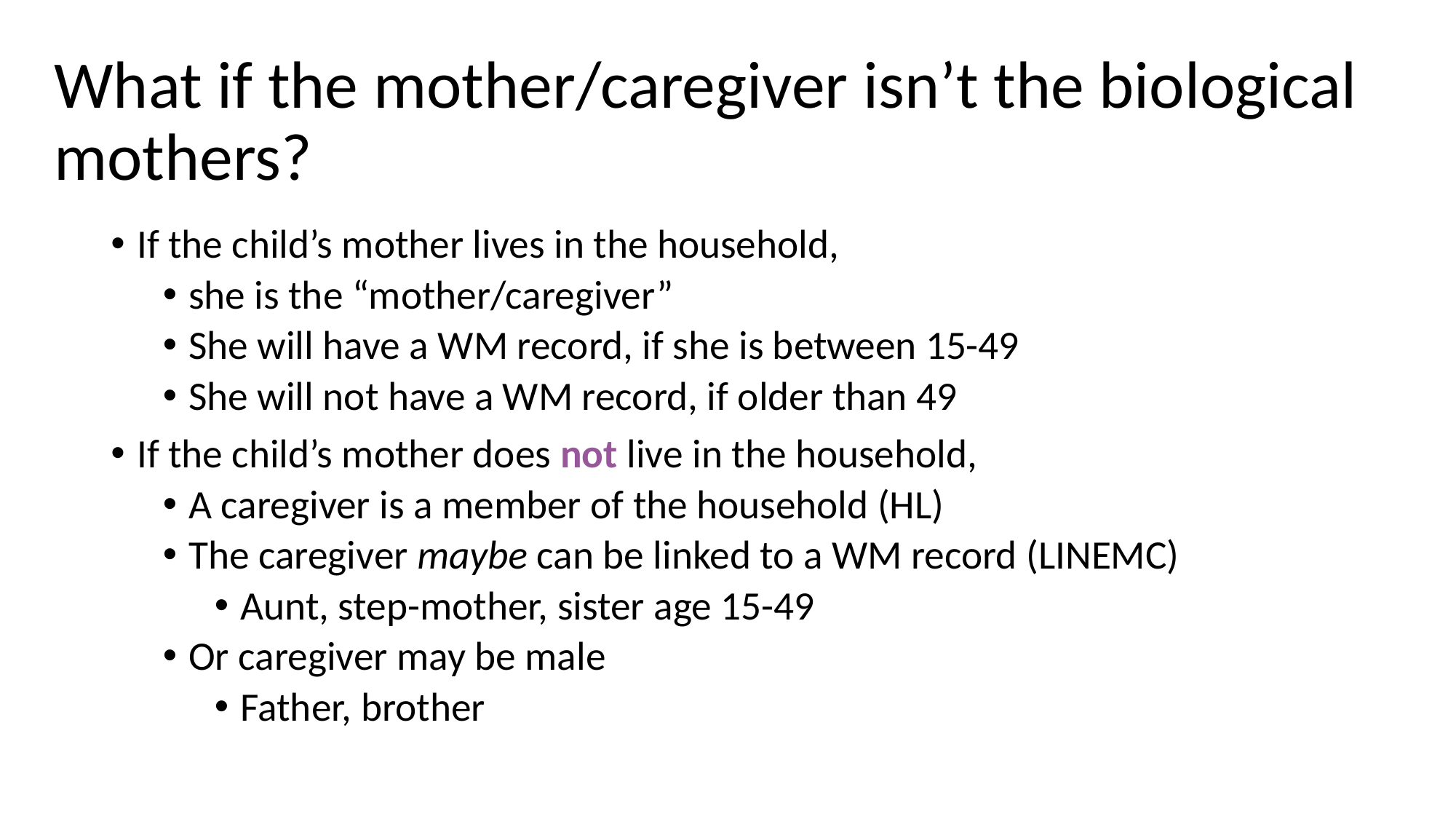

# What if the mother/caregiver isn’t the biological mothers?
If the child’s mother lives in the household,
she is the “mother/caregiver”
She will have a WM record, if she is between 15-49
She will not have a WM record, if older than 49
If the child’s mother does not live in the household,
A caregiver is a member of the household (HL)
The caregiver maybe can be linked to a WM record (LINEMC)
Aunt, step-mother, sister age 15-49
Or caregiver may be male
Father, brother